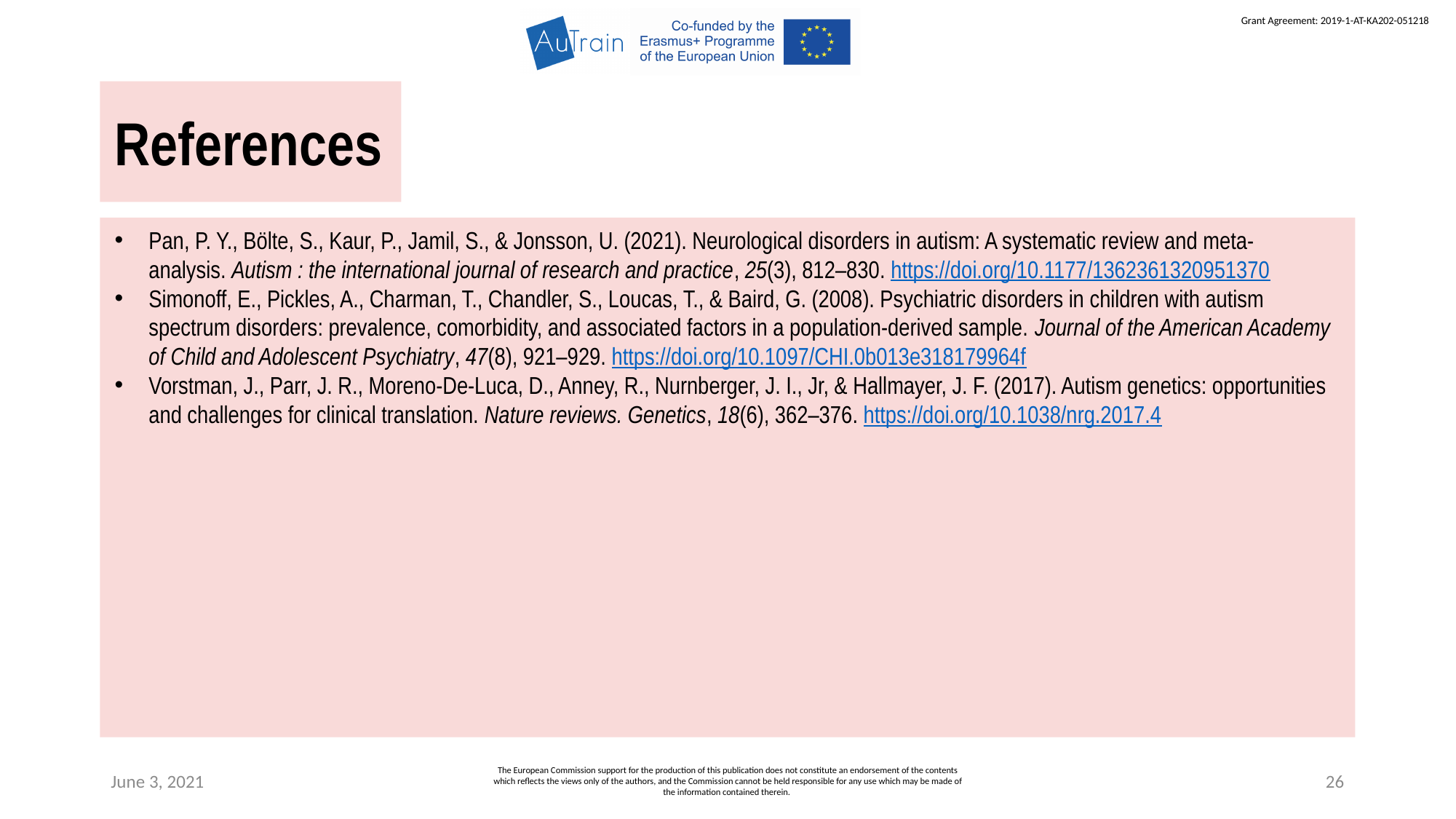

References
Pan, P. Y., Bölte, S., Kaur, P., Jamil, S., & Jonsson, U. (2021). Neurological disorders in autism: A systematic review and meta-analysis. Autism : the international journal of research and practice, 25(3), 812–830. https://doi.org/10.1177/1362361320951370
Simonoff, E., Pickles, A., Charman, T., Chandler, S., Loucas, T., & Baird, G. (2008). Psychiatric disorders in children with autism spectrum disorders: prevalence, comorbidity, and associated factors in a population-derived sample. Journal of the American Academy of Child and Adolescent Psychiatry, 47(8), 921–929. https://doi.org/10.1097/CHI.0b013e318179964f
Vorstman, J., Parr, J. R., Moreno-De-Luca, D., Anney, R., Nurnberger, J. I., Jr, & Hallmayer, J. F. (2017). Autism genetics: opportunities and challenges for clinical translation. Nature reviews. Genetics, 18(6), 362–376. https://doi.org/10.1038/nrg.2017.4

June 3, 2021
The European Commission support for the production of this publication does not constitute an endorsement of the contents which reflects the views only of the authors, and the Commission cannot be held responsible for any use which may be made of the information contained therein.
26